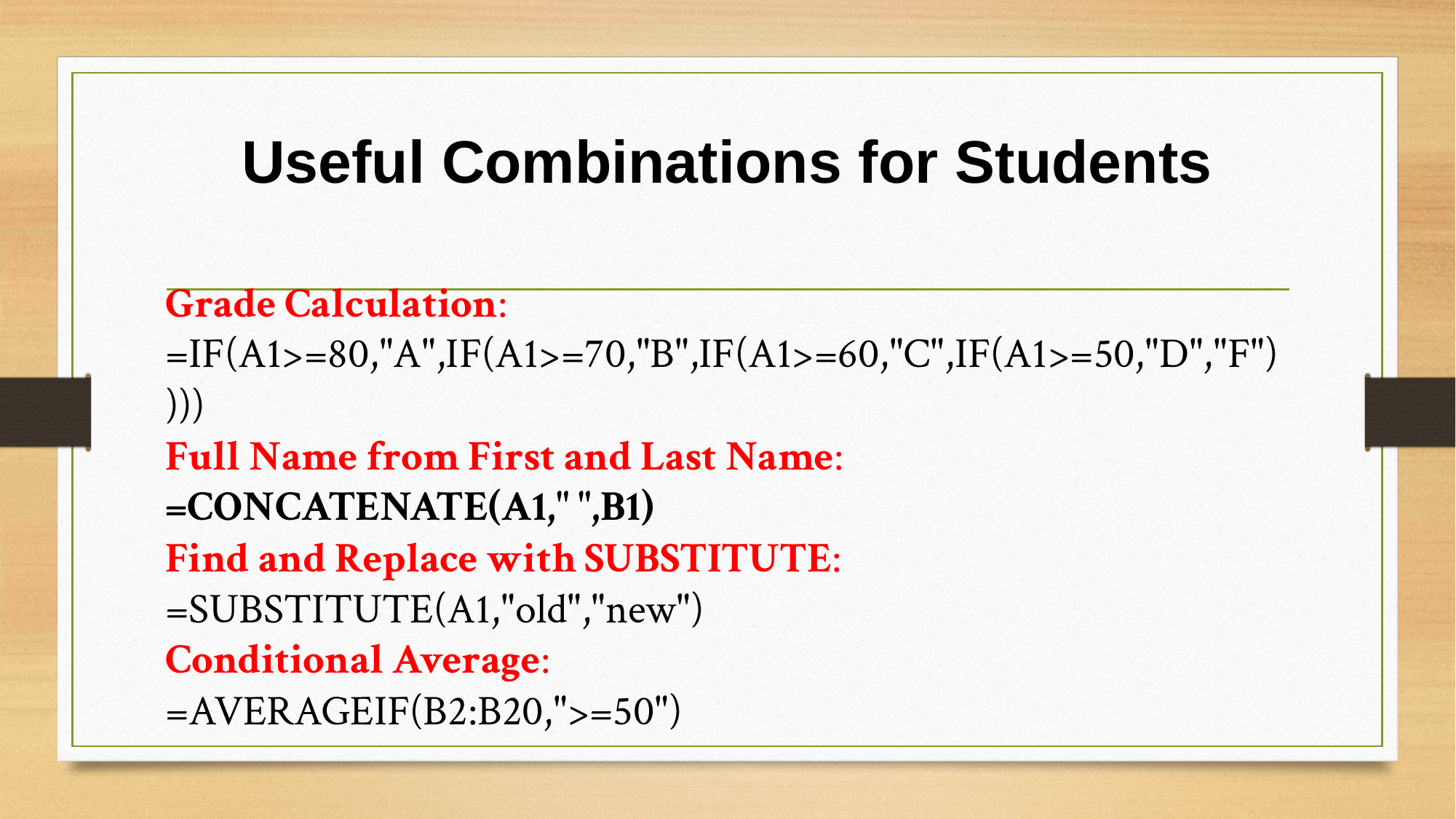

# Useful Combinations for Students
Grade Calculation:
=IF(A1>=80,"A",IF(A1>=70,"B",IF(A1>=60,"C",IF(A1>=50,"D","F"))))
Full Name from First and Last Name:
=CONCATENATE(A1," ",B1)
Find and Replace with SUBSTITUTE:
=SUBSTITUTE(A1,"old","new")
Conditional Average:
=AVERAGEIF(B2:B20,">=50")